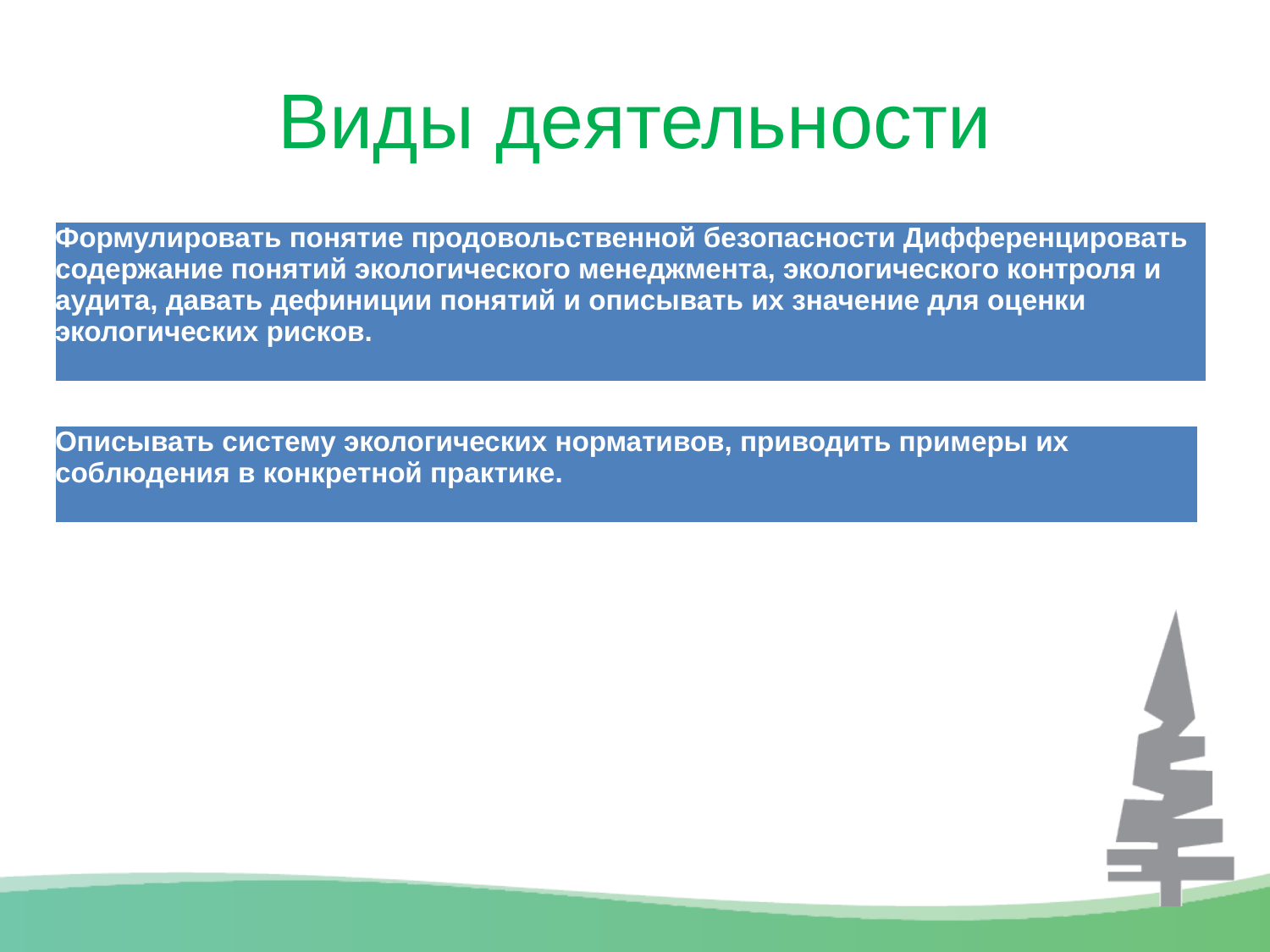

# Виды деятельности
| Формулировать понятие продовольственной безопасности Дифференцировать содержание понятий экологического менеджмента, экологического контроля и аудита, давать дефиниции понятий и описывать их значение для оценки экологических рисков. |
| --- |
| Описывать систему экологических нормативов, приводить примеры их соблюдения в конкретной практике. |
| --- |